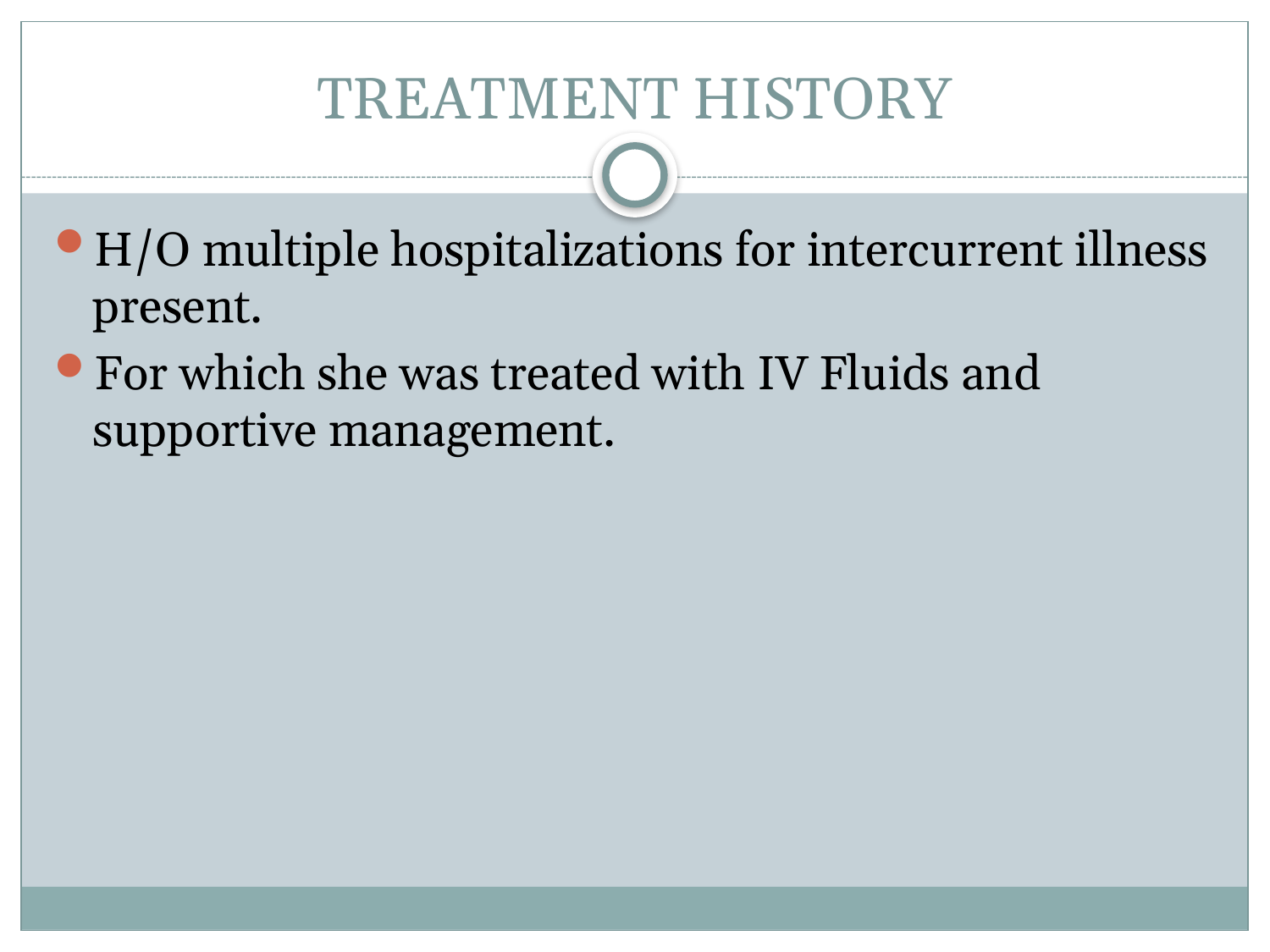

# TREATMENT HISTORY
H/O multiple hospitalizations for intercurrent illness present.
For which she was treated with IV Fluids and supportive management.